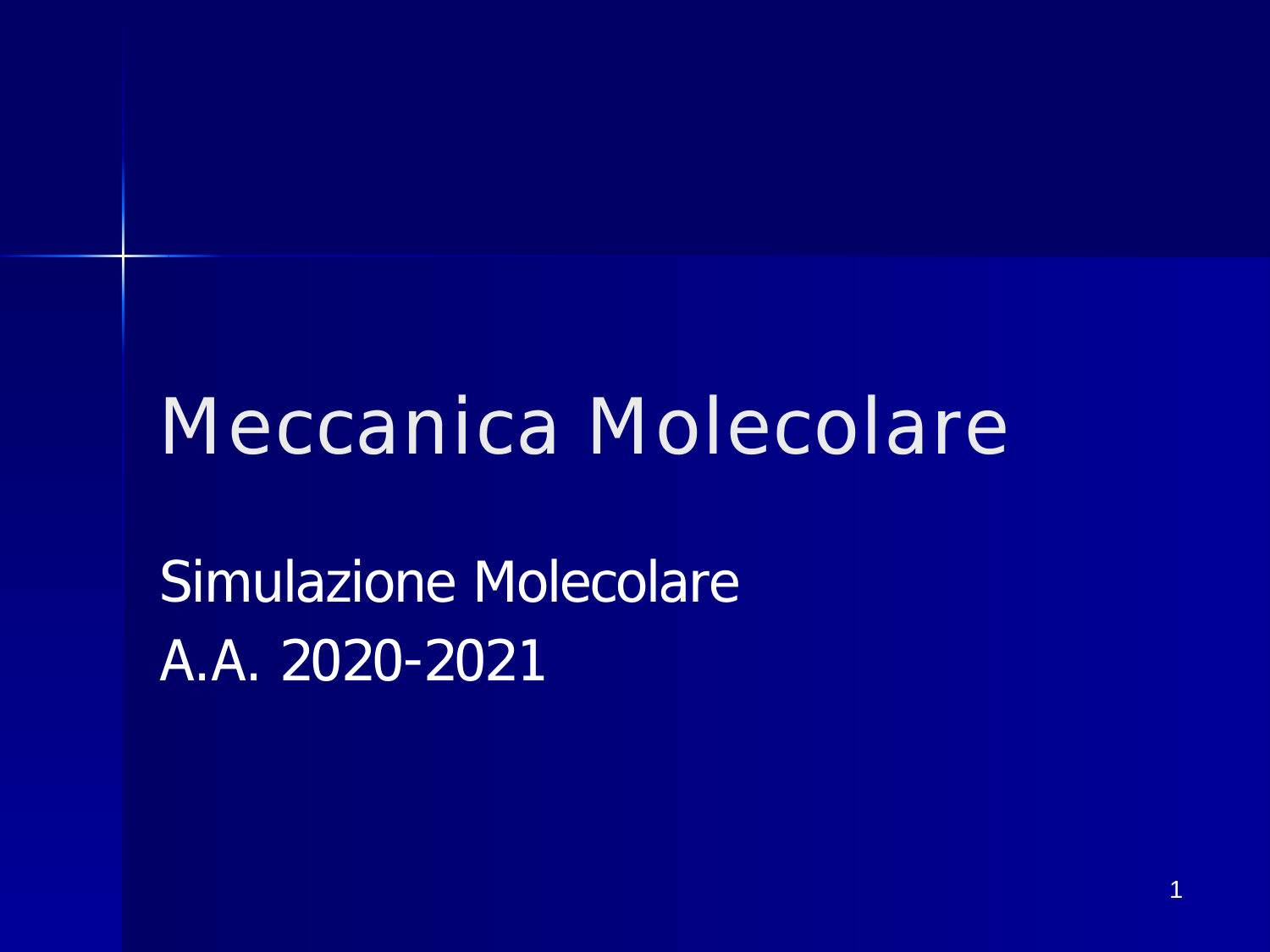

# Meccanica Molecolare
Simulazione Molecolare
A.A. 2020-2021

1